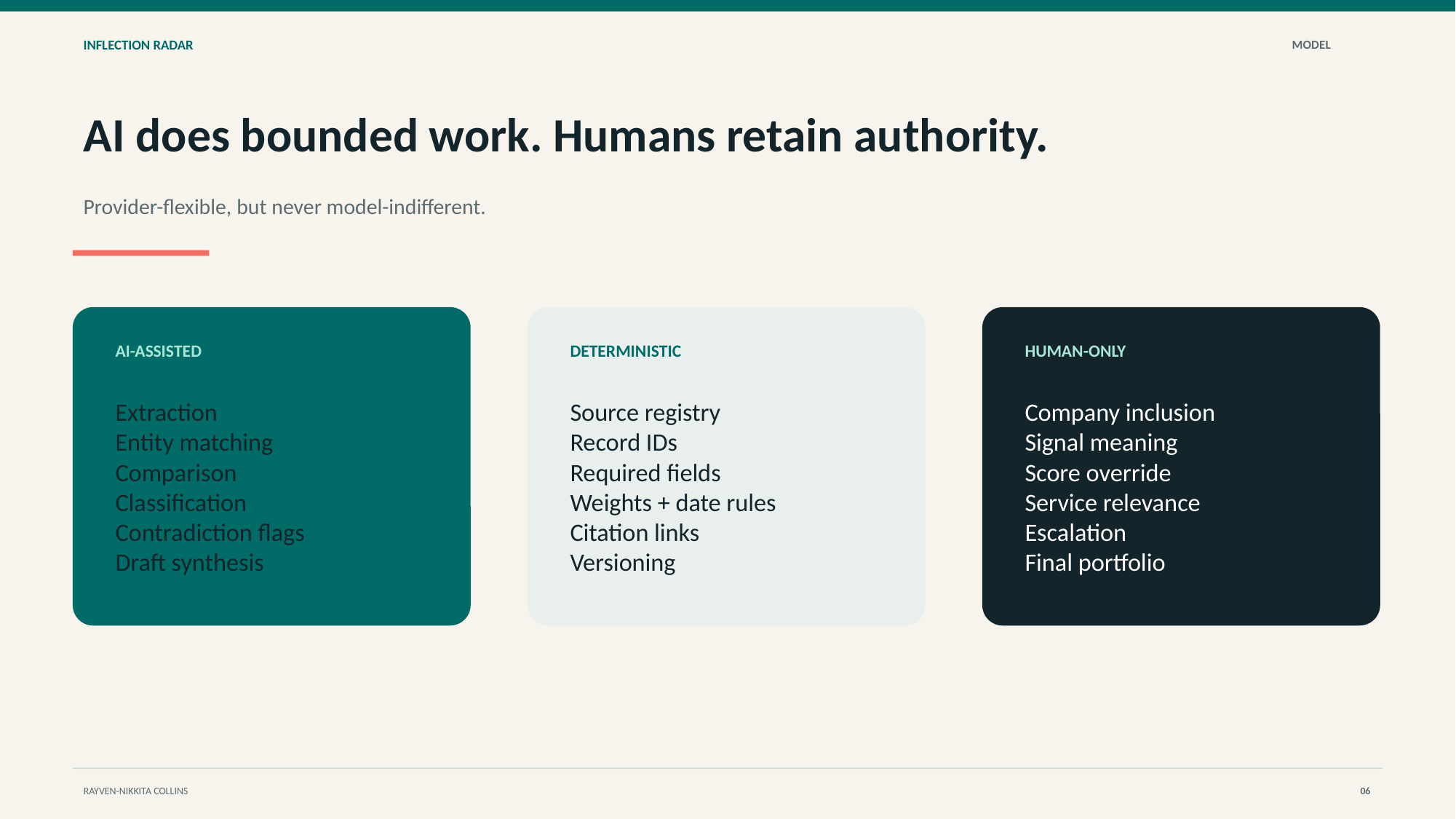

INFLECTION RADAR
MODEL
AI does bounded work. Humans retain authority.
Provider-flexible, but never model-indifferent.

AI-ASSISTED
DETERMINISTIC
HUMAN-ONLY
Extraction
Entity matching
Comparison
Classification
Contradiction flags
Draft synthesis
Source registry
Record IDs
Required fields
Weights + date rules
Citation links
Versioning
Company inclusion
Signal meaning
Score override
Service relevance
Escalation
Final portfolio

RAYVEN-NIKKITA COLLINS
06